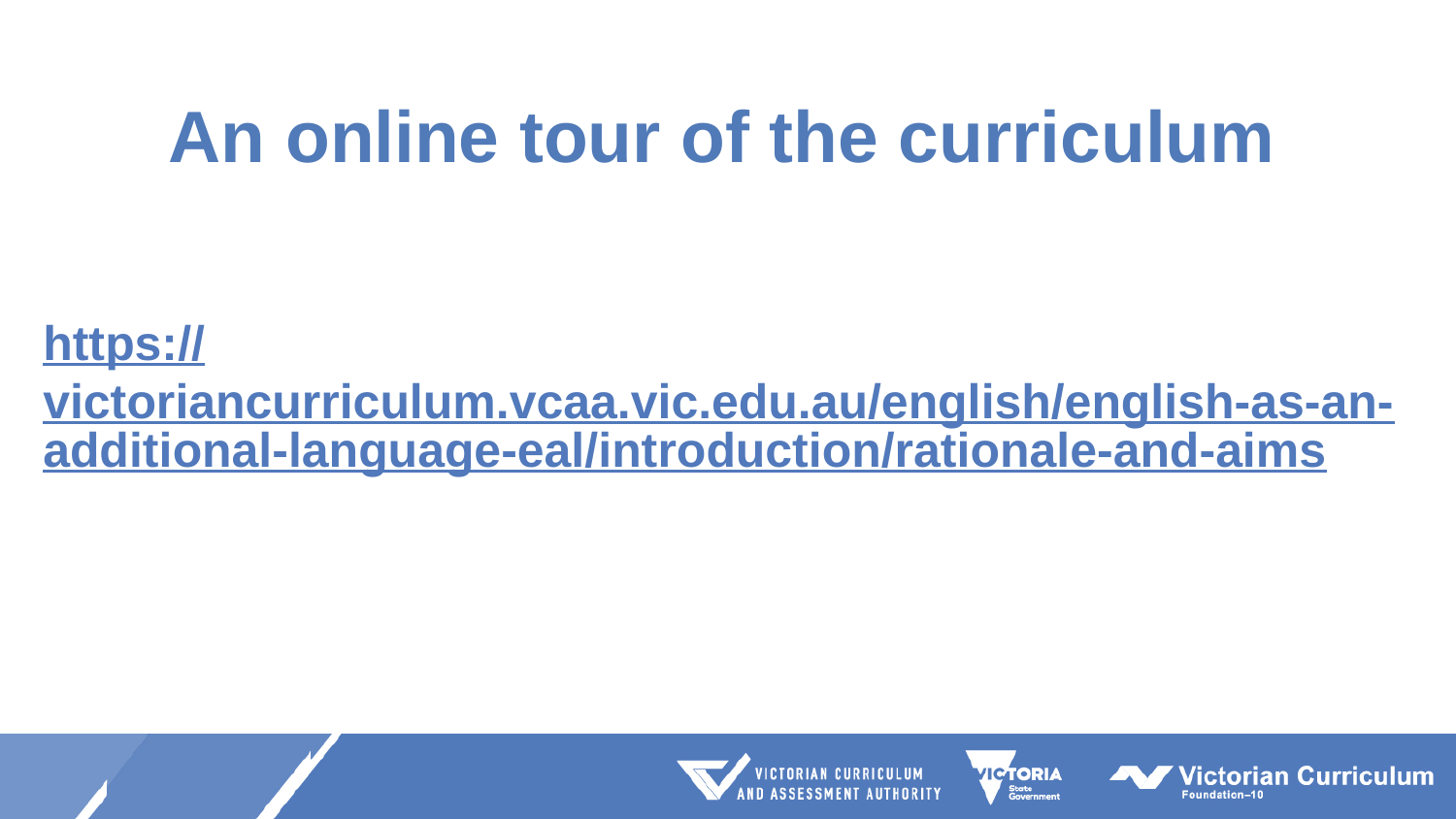

# An online tour of the curriculum

https://victoriancurriculum.vcaa.vic.edu.au/english/english-as-an-additional-language-eal/introduction/rationale-and-aims